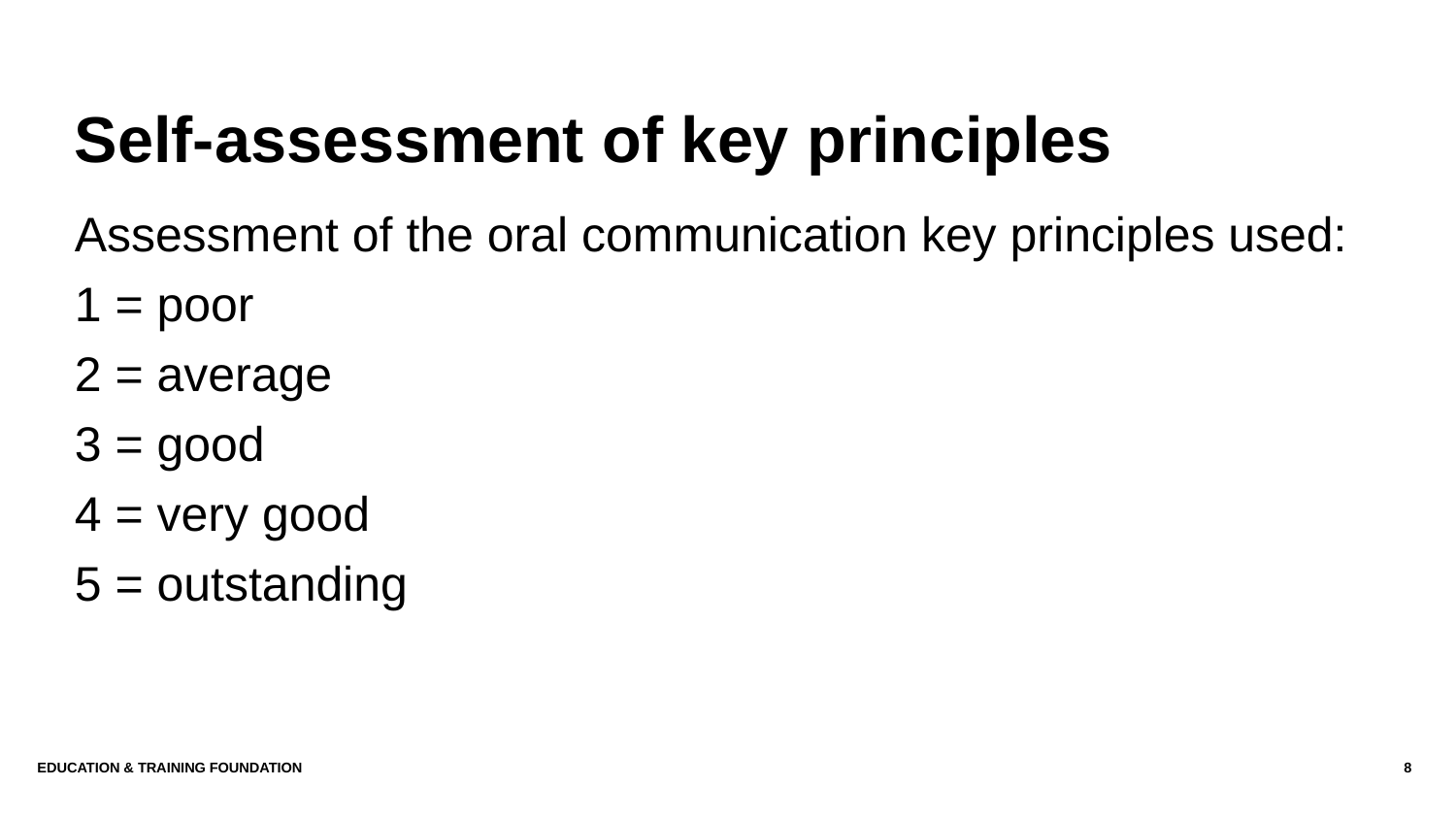

# Self-assessment of key principles
Assessment of the oral communication key principles used:
1 = poor
2 = average
3 = good
4 = very good
5 = outstanding
Education & Training Foundation

8